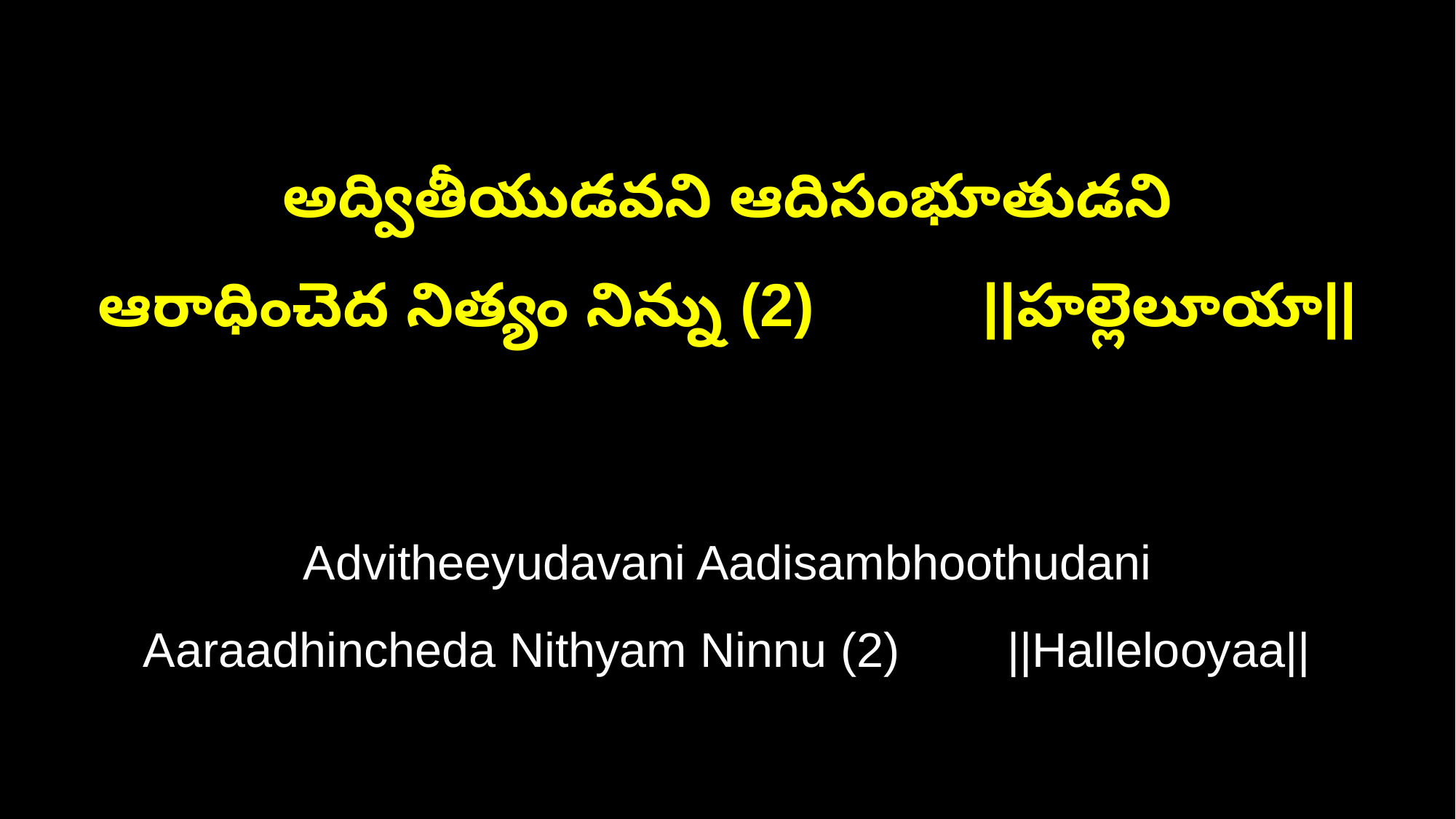

అద్వితీయుడవని ఆదిసంభూతుడని
ఆరాధించెద నిత్యం నిన్ను (2)          ||హల్లెలూయా||
Advitheeyudavani Aadisambhoothudani
Aaraadhincheda Nithyam Ninnu (2)        ||Hallelooyaa||